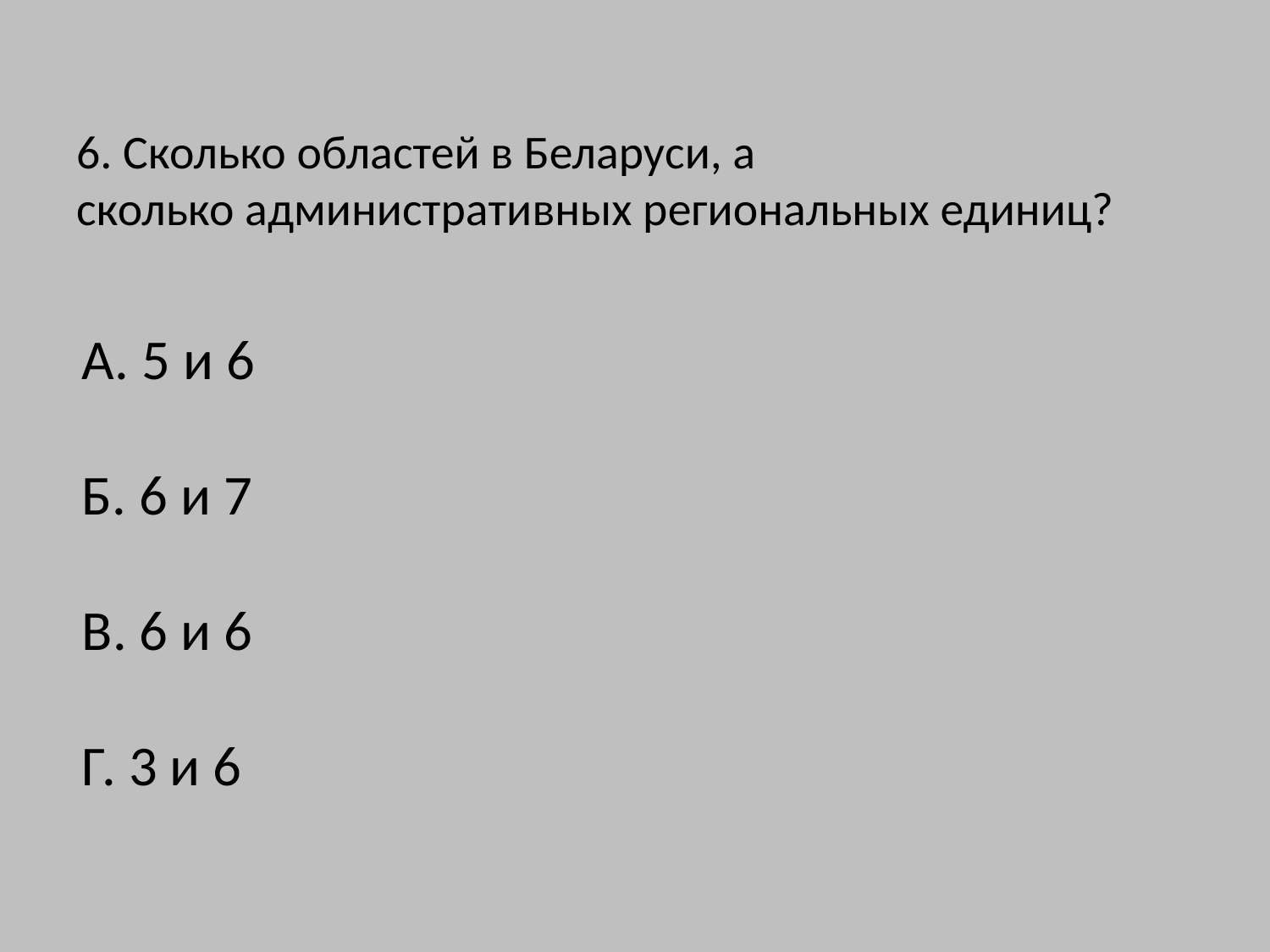

# 6. Сколько областей в Беларуси, а сколько административных региональных единиц?
А. 5 и 6

Б. 6 и 7

В. 6 и 6

Г. 3 и 6